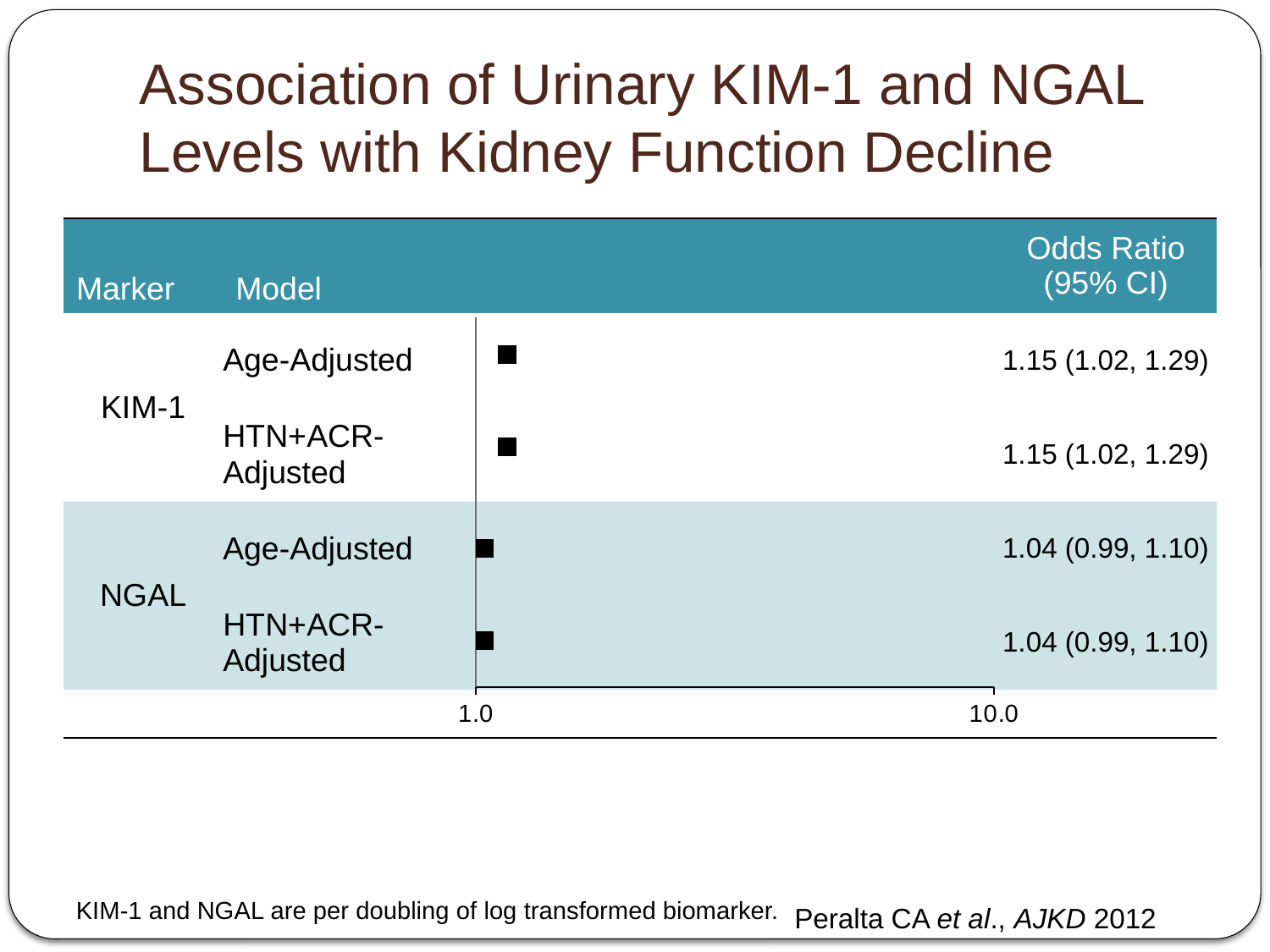

# Association of Urinary KIM-1 and NGAL Levels with Kidney Function Decline
| Marker | Model |  | Odds Ratio (95% CI) |
| --- | --- | --- | --- |
| KIM-1 | Age-Adjusted |  | 1.15 (1.02, 1.29) |
|  | HTN+ACR-Adjusted |  | 1.15 (1.02, 1.29) |
| NGAL | Age-Adjusted |  | 1.04 (0.99, 1.10) |
|  | HTN+ACR-Adjusted |  | 1.04 (0.99, 1.10) |
|  |  |  |  |

### Chart

| Category |  |
|---|---|
KIM-1 and NGAL are per doubling of log transformed biomarker.
Peralta CA et al., AJKD 2012